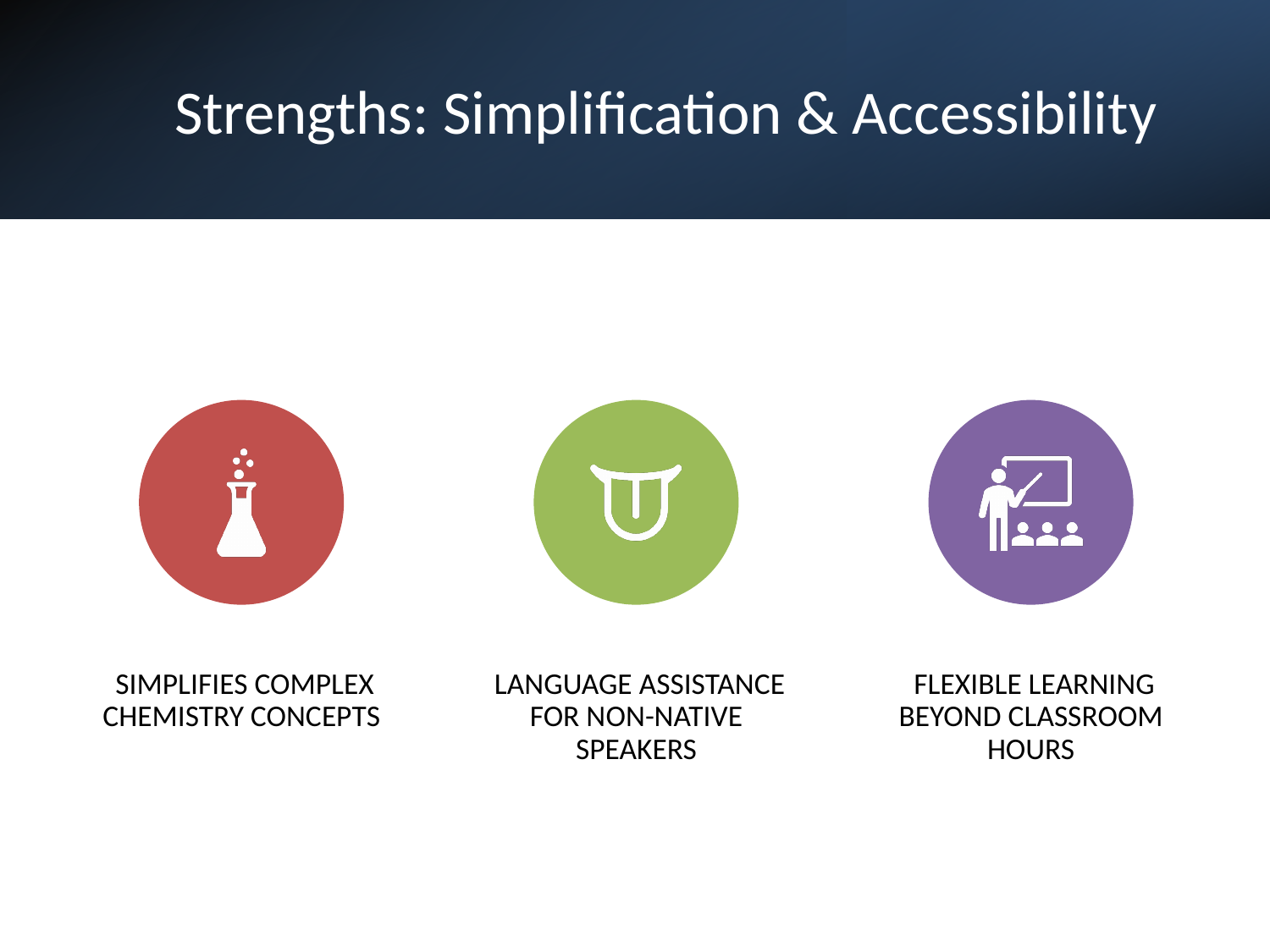

# Strengths: Simplification & Accessibility
 Simplifies complex chemistry concepts
 Language assistance for non-native speakers
 Flexible learning beyond classroom hours